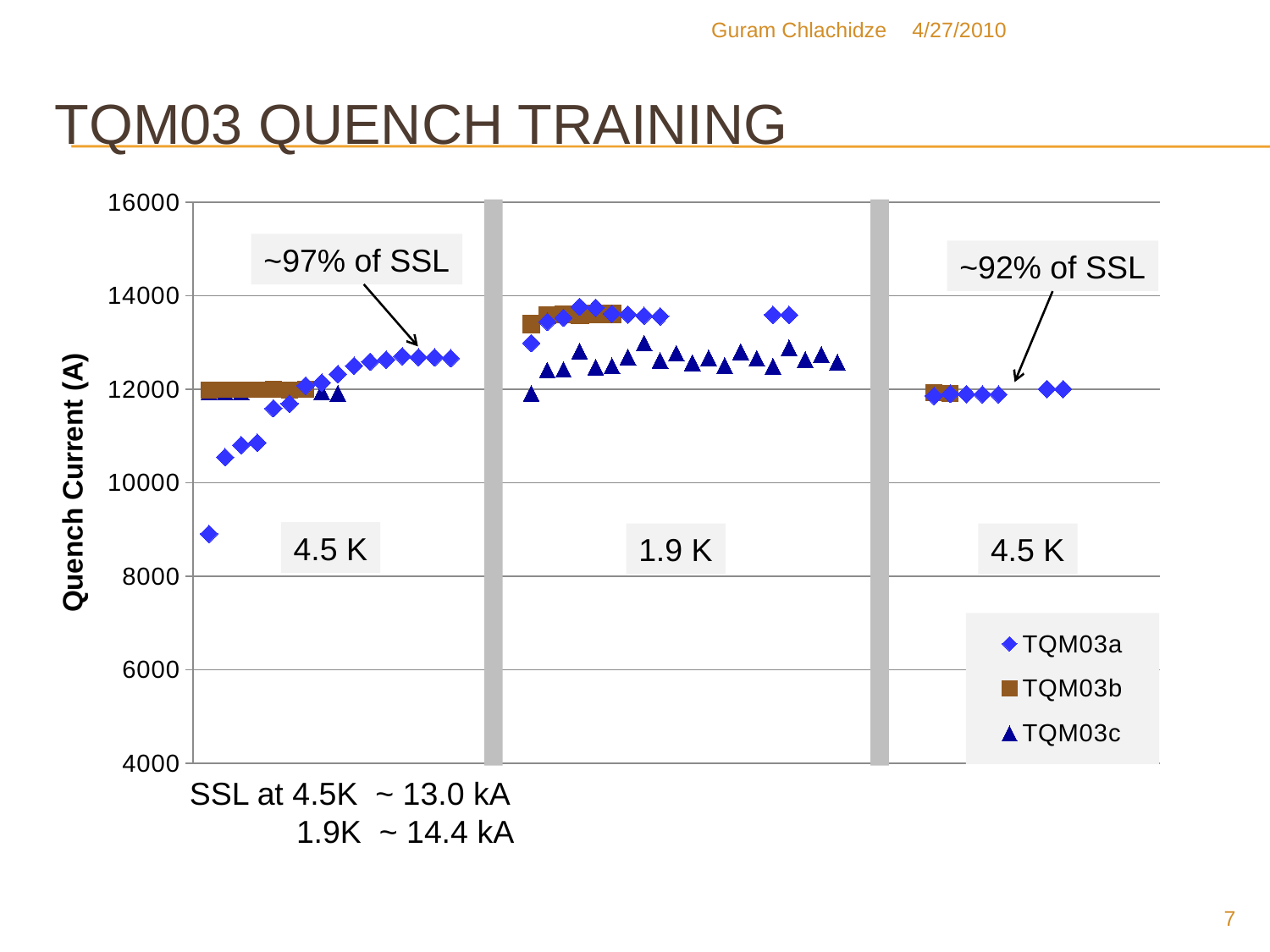

Guram Chlachidze
4/27/2010
# TQM03 Quench training

### Chart

| Category |  |  |  |  |  |  |
|---|---|---|---|---|---|---|

~97% of SSL
~92% of SSL
4.5 K
1.9 K
4.5 K
SSL at 4.5K  ~ 13.0 kA
            1.9K  ~ 14.4 kA
7